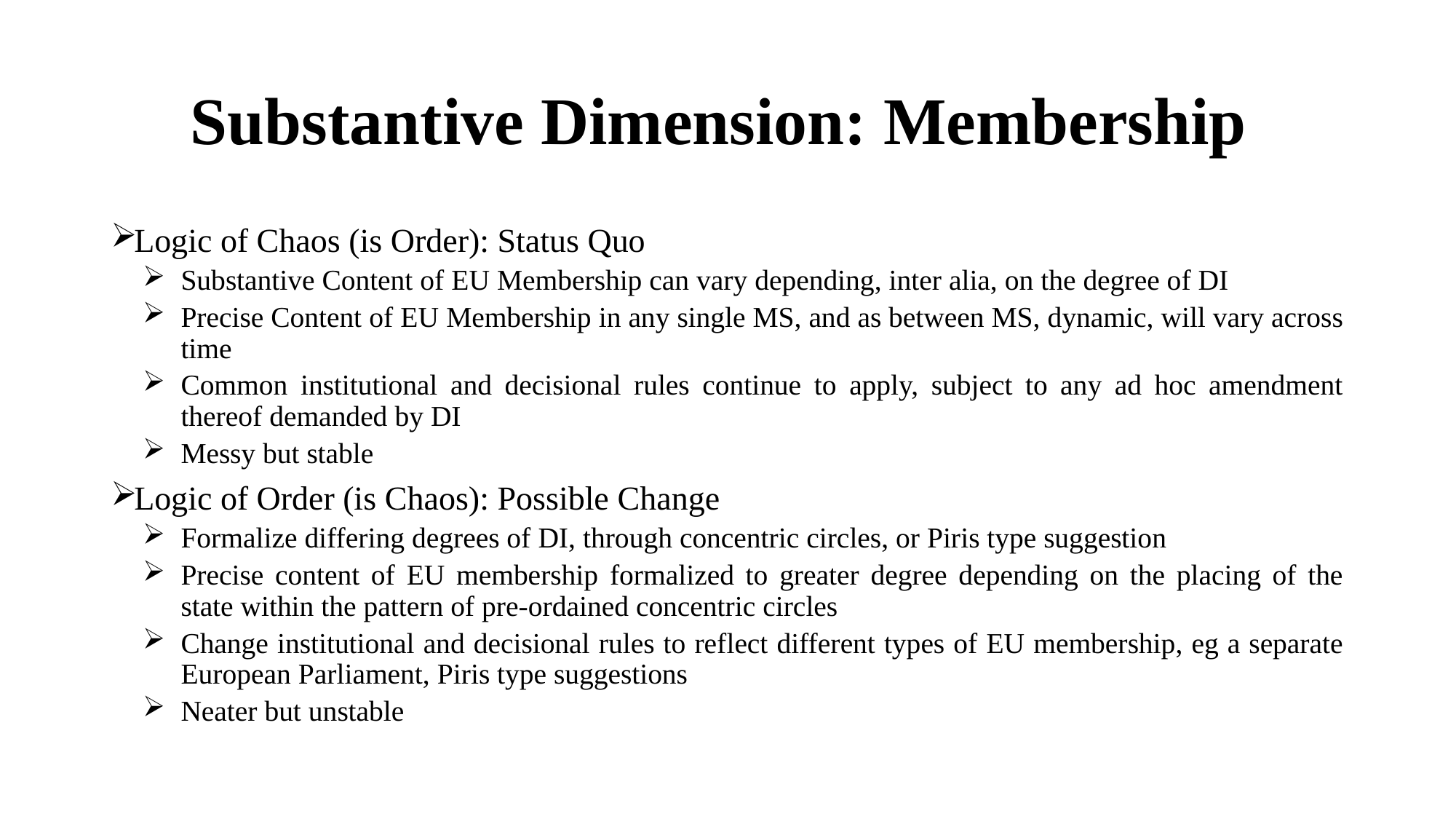

# Substantive Dimension: Membership
Logic of Chaos (is Order): Status Quo
Substantive Content of EU Membership can vary depending, inter alia, on the degree of DI
Precise Content of EU Membership in any single MS, and as between MS, dynamic, will vary across time
Common institutional and decisional rules continue to apply, subject to any ad hoc amendment thereof demanded by DI
Messy but stable
Logic of Order (is Chaos): Possible Change
Formalize differing degrees of DI, through concentric circles, or Piris type suggestion
Precise content of EU membership formalized to greater degree depending on the placing of the state within the pattern of pre-ordained concentric circles
Change institutional and decisional rules to reflect different types of EU membership, eg a separate European Parliament, Piris type suggestions
Neater but unstable